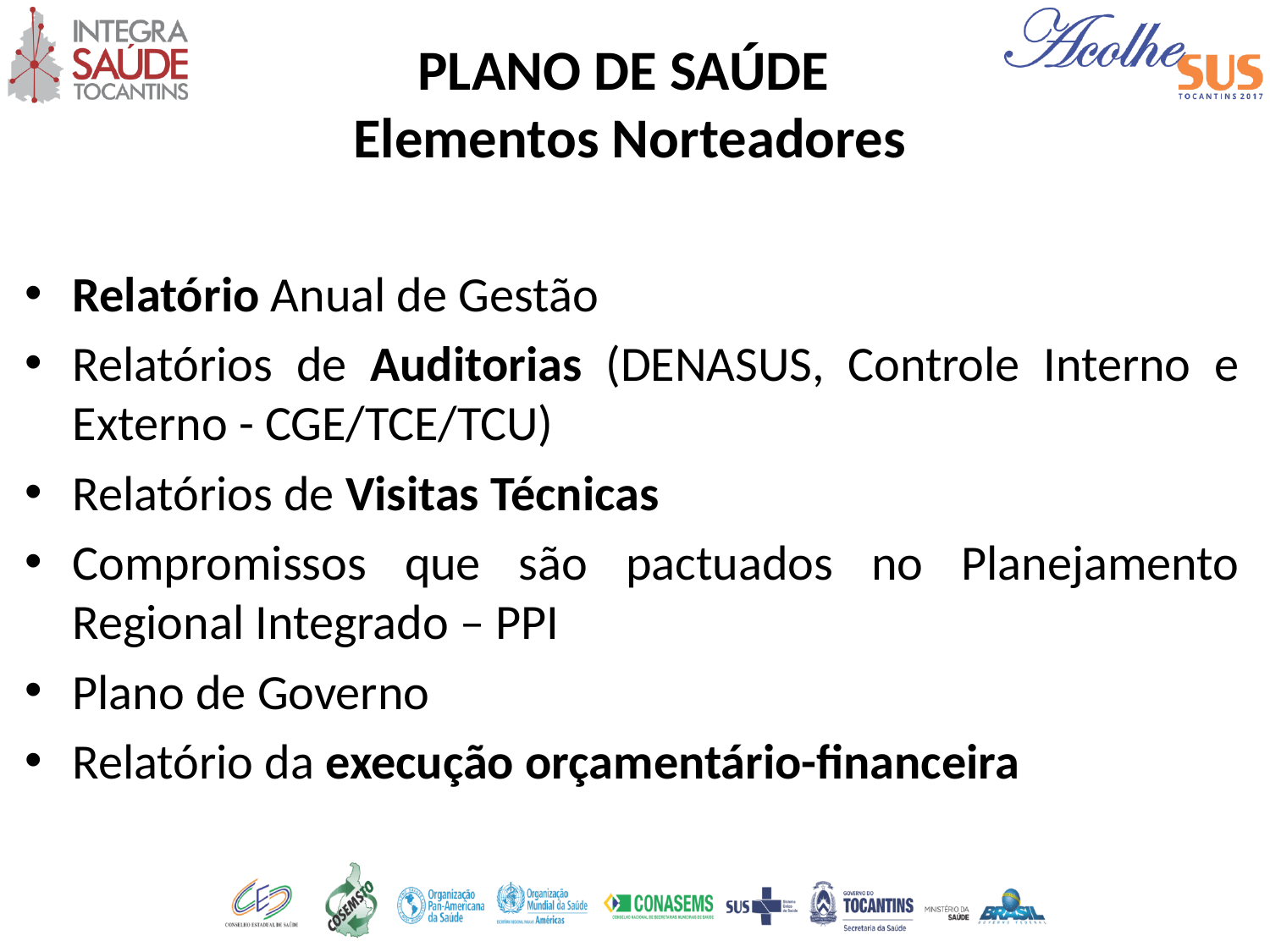

PLANO DE SAÚDE
Elementos Norteadores

Relatório Anual de Gestão
Relatórios de Auditorias (DENASUS, Controle Interno e Externo - CGE/TCE/TCU)
Relatórios de Visitas Técnicas
Compromissos que são pactuados no Planejamento Regional Integrado – PPI
Plano de Governo
Relatório da execução orçamentário-financeira